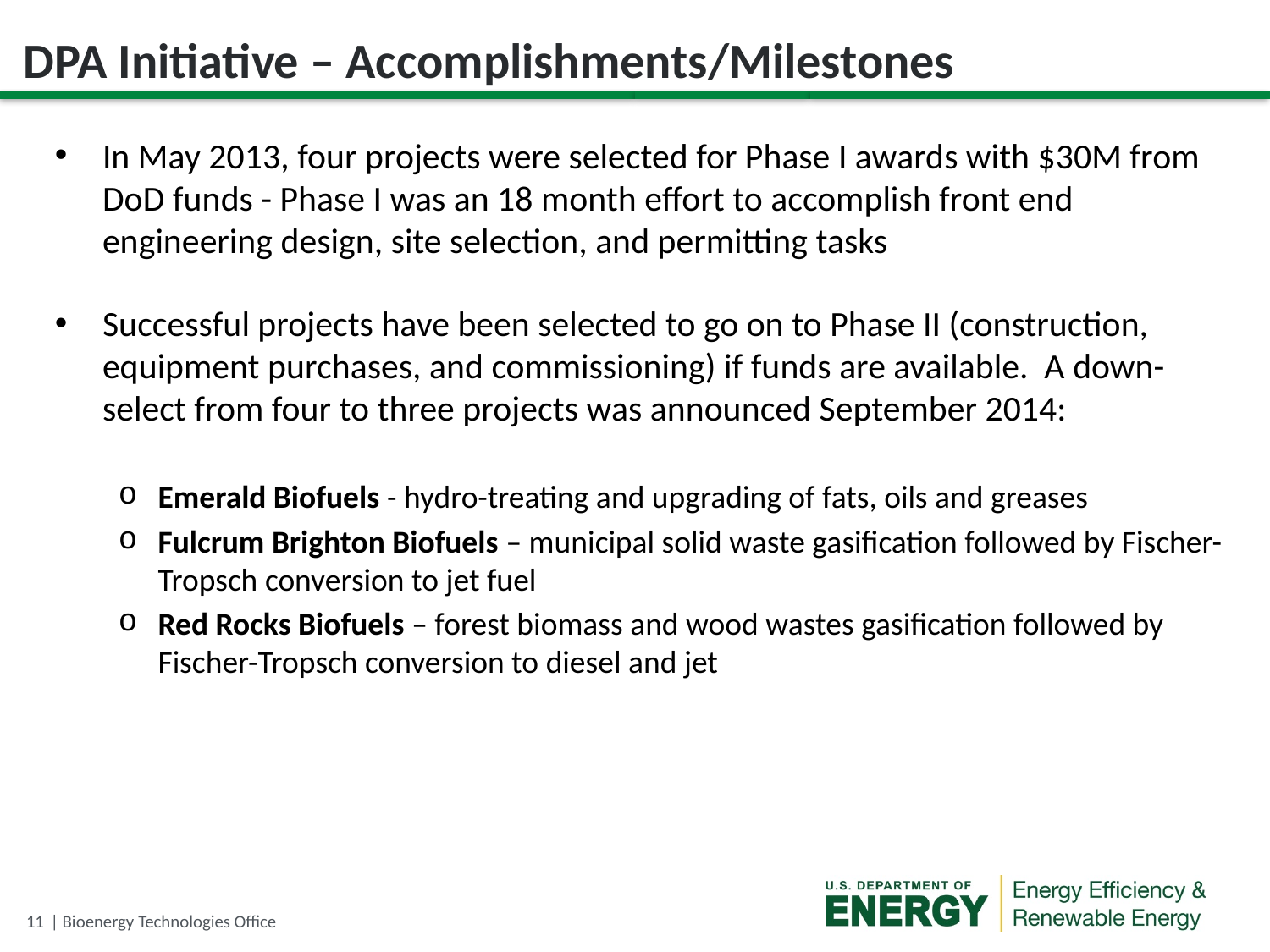

# DPA Initiative – Accomplishments/Milestones
In May 2013, four projects were selected for Phase I awards with $30M from DoD funds - Phase I was an 18 month effort to accomplish front end engineering design, site selection, and permitting tasks
Successful projects have been selected to go on to Phase II (construction, equipment purchases, and commissioning) if funds are available.  A down-select from four to three projects was announced September 2014:
Emerald Biofuels - hydro-treating and upgrading of fats, oils and greases
Fulcrum Brighton Biofuels – municipal solid waste gasification followed by Fischer-Tropsch conversion to jet fuel
Red Rocks Biofuels – forest biomass and wood wastes gasification followed by Fischer-Tropsch conversion to diesel and jet